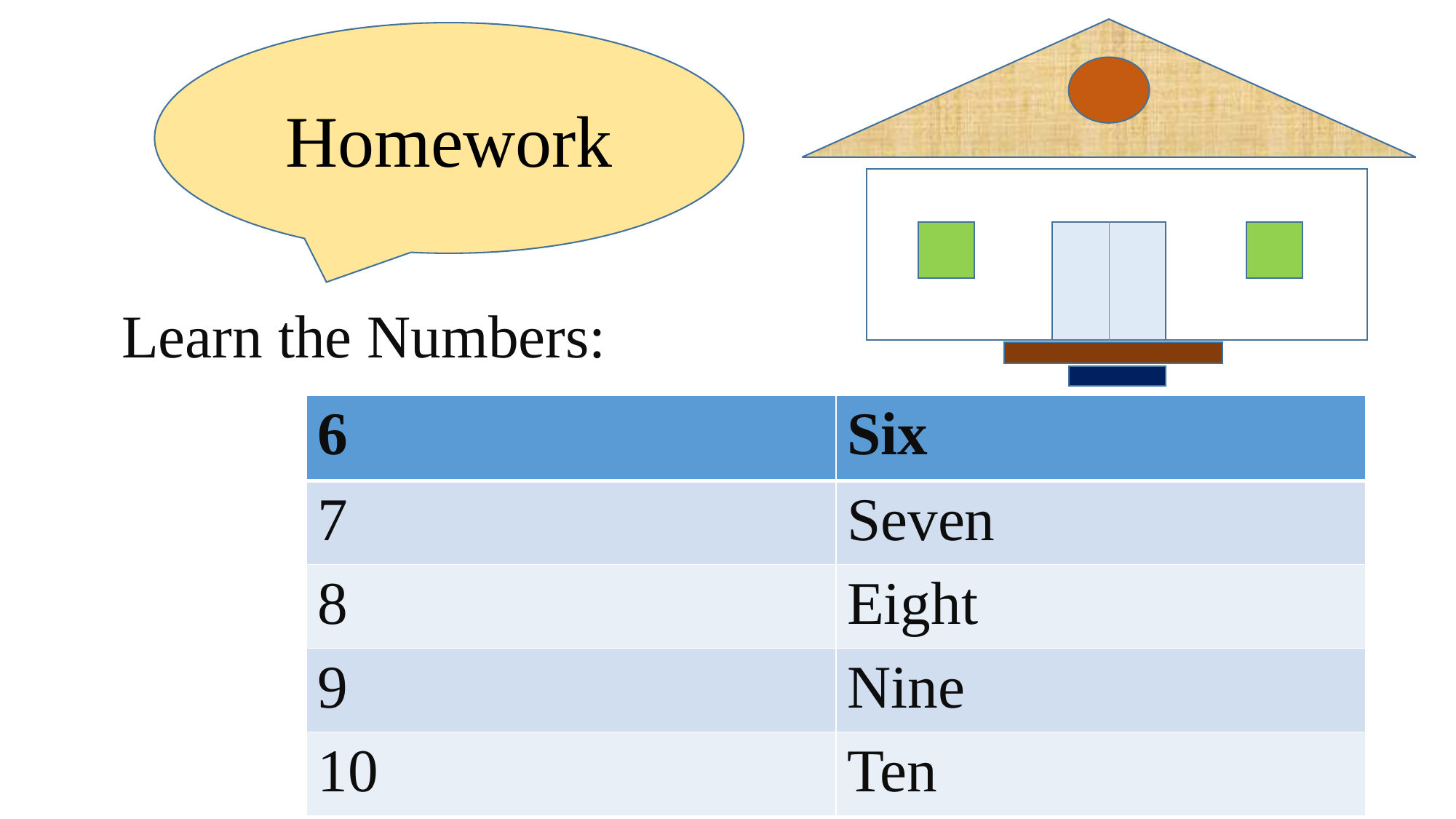

Homework
Learn the Numbers:
| 6 | Six |
| --- | --- |
| 7 | Seven |
| 8 | Eight |
| 9 | Nine |
| 10 | Ten |